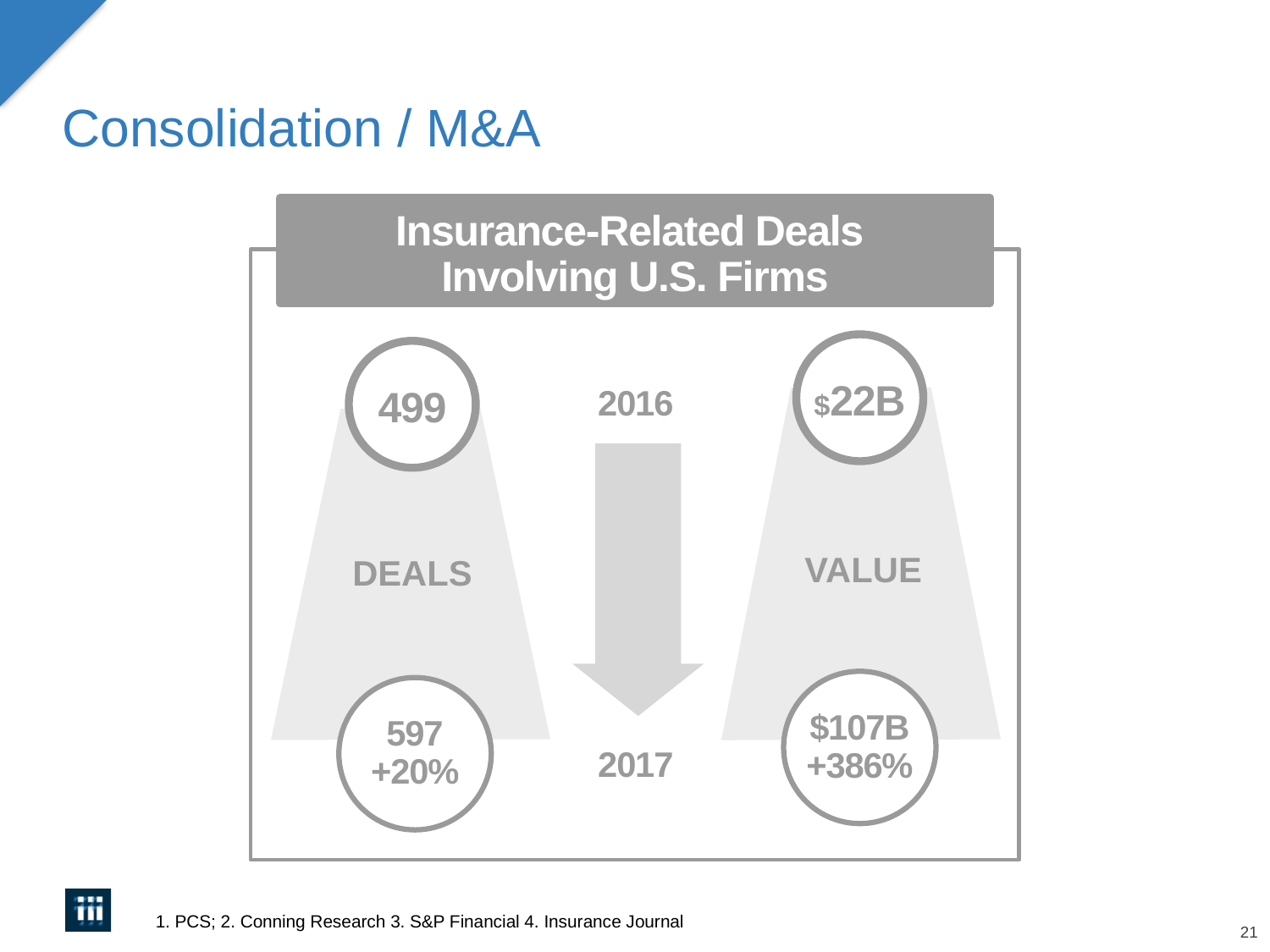

# Consolidation / M&A
Insurance-Related Deals
Involving U.S. Firms

$22B
499
2016

VALUE
DEALS
$107B
+386%
597
+20%
2017

1. PCS; 2. Conning Research 3. S&P Financial 4. Insurance Journal